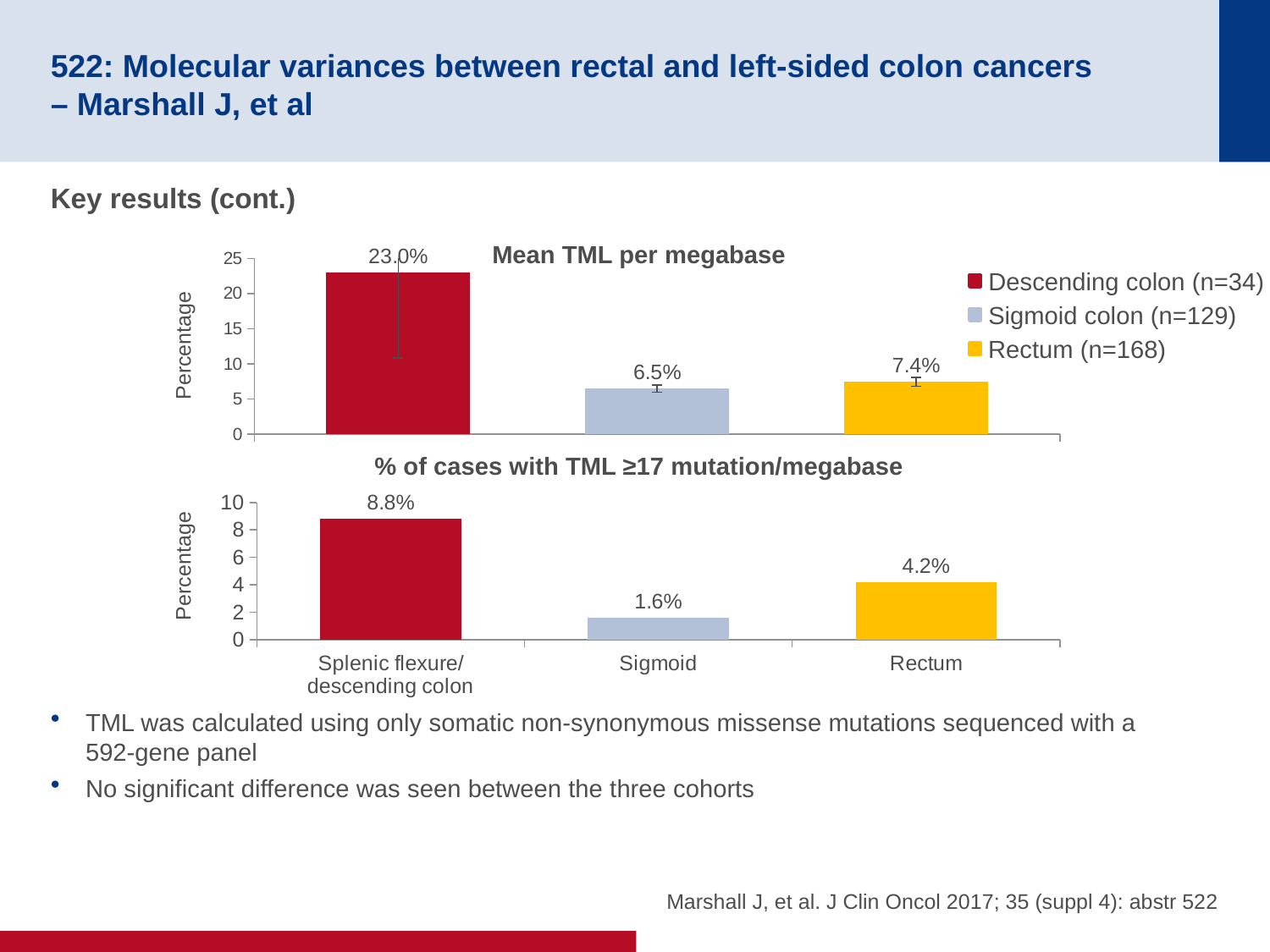

# 522: Molecular variances between rectal and left-sided colon cancers – Marshall J, et al
Key results (cont.)

TML was calculated using only somatic non-synonymous missense mutations sequenced with a
592-gene panel
No significant difference was seen between the three cohorts

Mean TML per megabase

### Chart

| Category | Splenic Flexure/Descending | Sigmoid | Rectum |
|---|---|---|---|
| Mean TML per MB | 23.029411764705884 | 6.48062015503876 | 7.440476190476191 |
Descending colon (n=34)

Sigmoid colon (n=129)

Percentage
Rectum (n=168)

% of cases with TML ≥17 mutation/megabase

### Chart

| Category | Series 1 |
|---|---|
| Splenic flexure/descending colon | 8.8 |
| Sigmoid | 1.6 |
| Rectum | 4.2 |
Percentage
Marshall J, et al. J Clin Oncol 2017; 35 (suppl 4): abstr 522